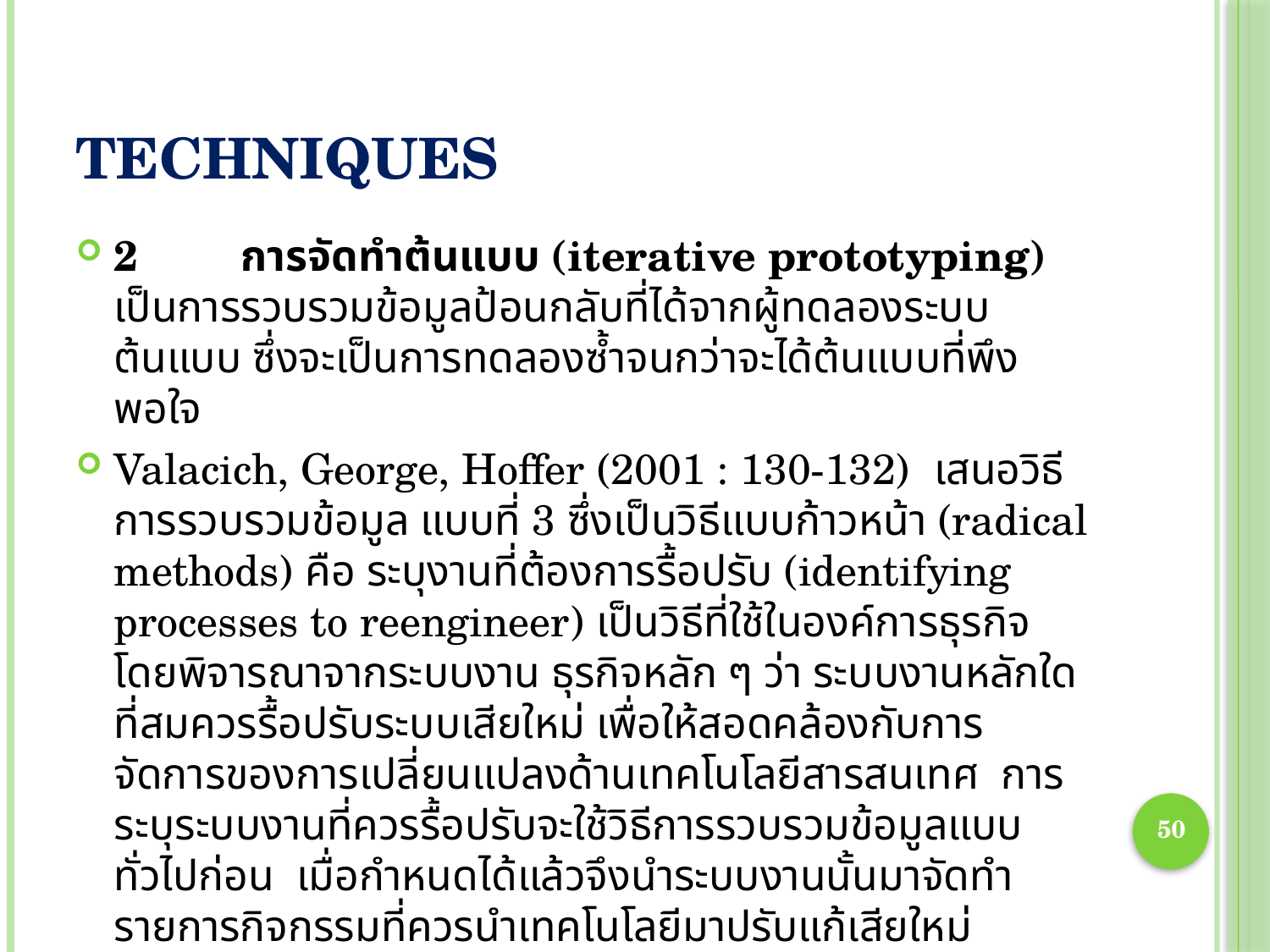

# Techniques
2	การจัดทำต้นแบบ (iterative prototyping) เป็นการรวบรวมข้อมูลป้อนกลับที่ได้จากผู้ทดลองระบบต้นแบบ ซึ่งจะเป็นการทดลองซ้ำจนกว่าจะได้ต้นแบบที่พึงพอใจ
Valacich, George, Hoffer (2001 : 130-132)  เสนอวิธีการรวบรวมข้อมูล แบบที่ 3 ซึ่งเป็นวิธีแบบก้าวหน้า (radical methods) คือ ระบุงานที่ต้องการรื้อปรับ (identifying processes to reengineer) เป็นวิธีที่ใช้ในองค์การธุรกิจ โดยพิจารณาจากระบบงาน ธุรกิจหลัก ๆ ว่า ระบบงานหลักใดที่สมควรรื้อปรับระบบเสียใหม่ เพื่อให้สอดคล้องกับการจัดการของการเปลี่ยนแปลงด้านเทคโนโลยีสารสนเทศ  การระบุระบบงานที่ควรรื้อปรับจะใช้วิธีการรวบรวมข้อมูลแบบทั่วไปก่อน  เมื่อกำหนดได้แล้วจึงนำระบบงานนั้นมาจัดทำรายการกิจกรรมที่ควรนำเทคโนโลยีมาปรับแก้เสียใหม่

50